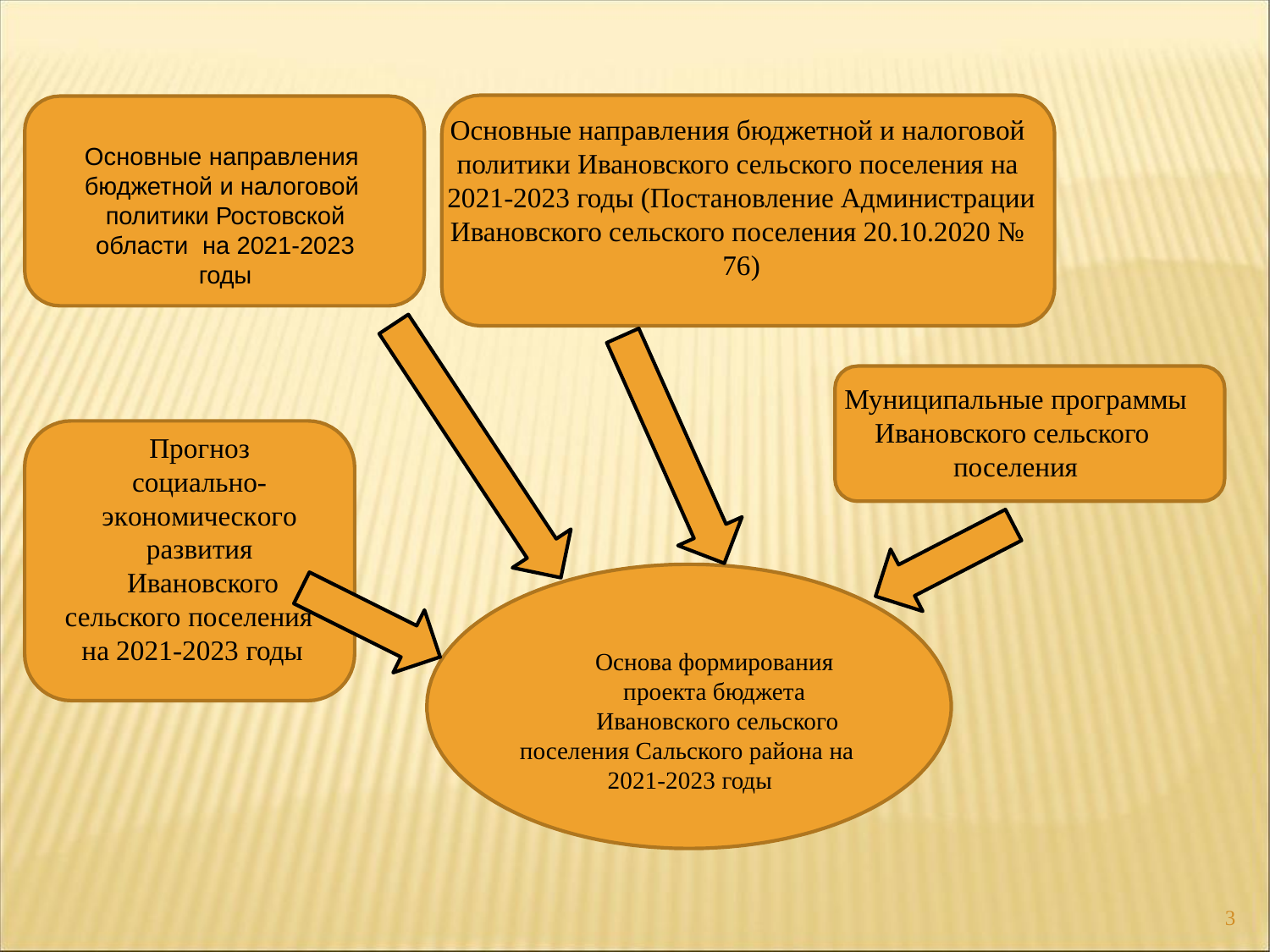

Основные направления бюджетной и налоговой  политики Ивановского сельского поселения на  2021-2023 годы (Постановление Администрации Ивановского сельского поселения 20.10.2020 №  76)
Основные направления  бюджетной и налоговой  политики Ростовской области  на 2021-2023 годы

Муниципальные программы Ивановского сельского  поселения

Прогноз  социально-  экономического  развития  Ивановского
сельского поселения  на 2021-2023 годы

Основа формирования  проекта бюджета  Ивановского сельского
поселения Сальского района на  2021-2023 годы
3